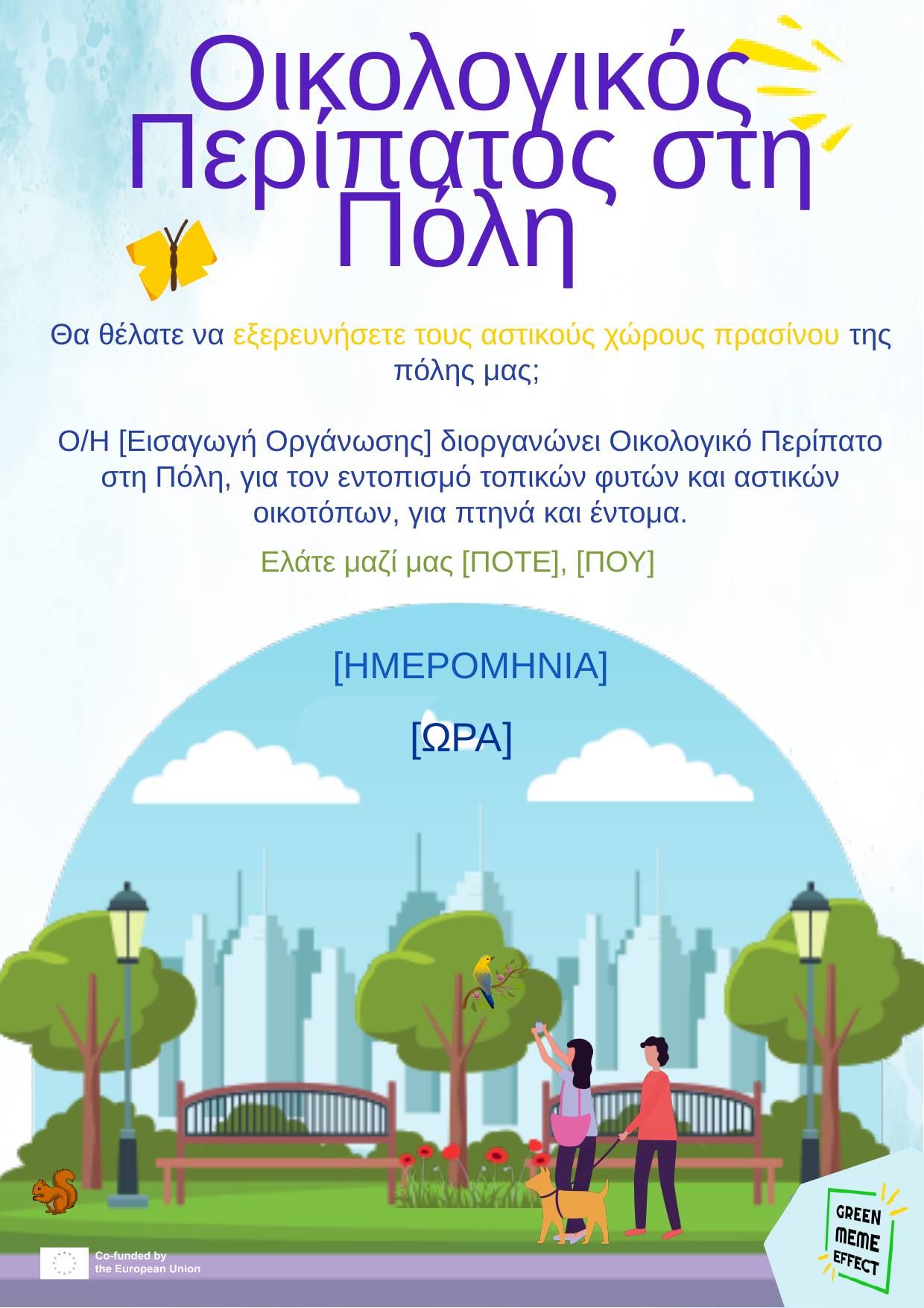

Οικολογικός Περίπατος στη Πόλη

Θα θέλατε να εξερευνήσετε τους αστικούς χώρους πρασίνου της πόλης μας;

Ο/Η [Εισαγωγή Οργάνωσης] διοργανώνει Οικολογικό Περίπατο στη Πόλη, για τον εντοπισμό τοπικών φυτών και αστικών οικοτόπων, για πτηνά και έντομα.

Ελάτε μαζί μας [ΠΟΤΕ], [ΠΟΥ]

[ΗΜΕΡΟΜΗΝΙΑ]

[ΩΡΑ]